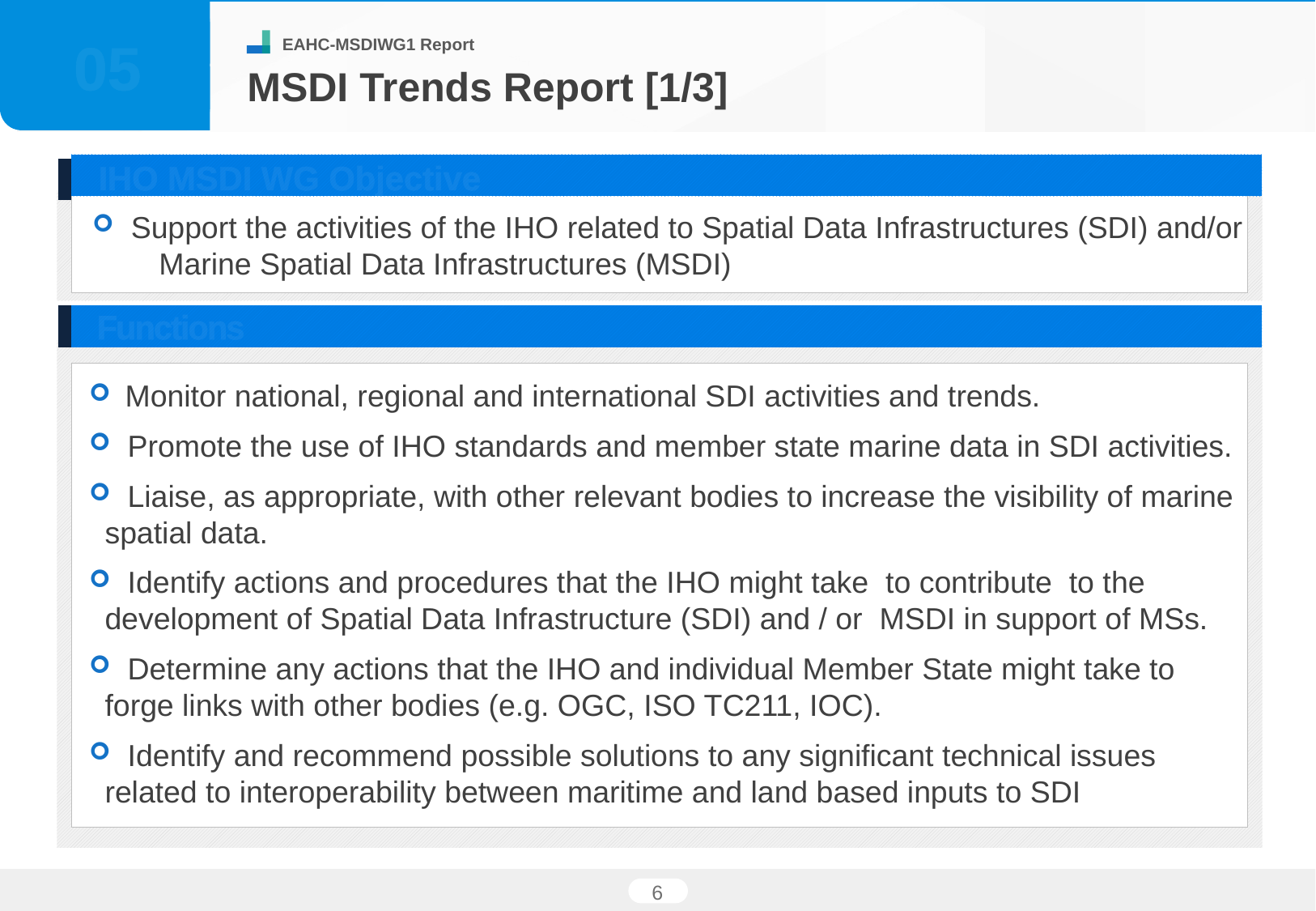

05
MSDI Trends Report [1/3]
IHO MSDI WG Objective

  Support the activities of the IHO related to Spatial Data Infrastructures (SDI) and/or       Marine Spatial Data Infrastructures (MSDI)
Functions

  Monitor national, regional and international SDI activities and trends.
  Promote the use of IHO standards and member state marine data in SDI activities.
  Liaise, as appropriate, with other relevant bodies to increase the visibility of marine spatial data.
  Identify actions and procedures that the IHO might take  to contribute  to the development of Spatial Data Infrastructure (SDI) and / or  MSDI in support of MSs.
  Determine any actions that the IHO and individual Member State might take to forge links with other bodies (e.g. OGC, ISO TC211, IOC).
  Identify and recommend possible solutions to any significant technical issues related to interoperability between maritime and land based inputs to SDI
6